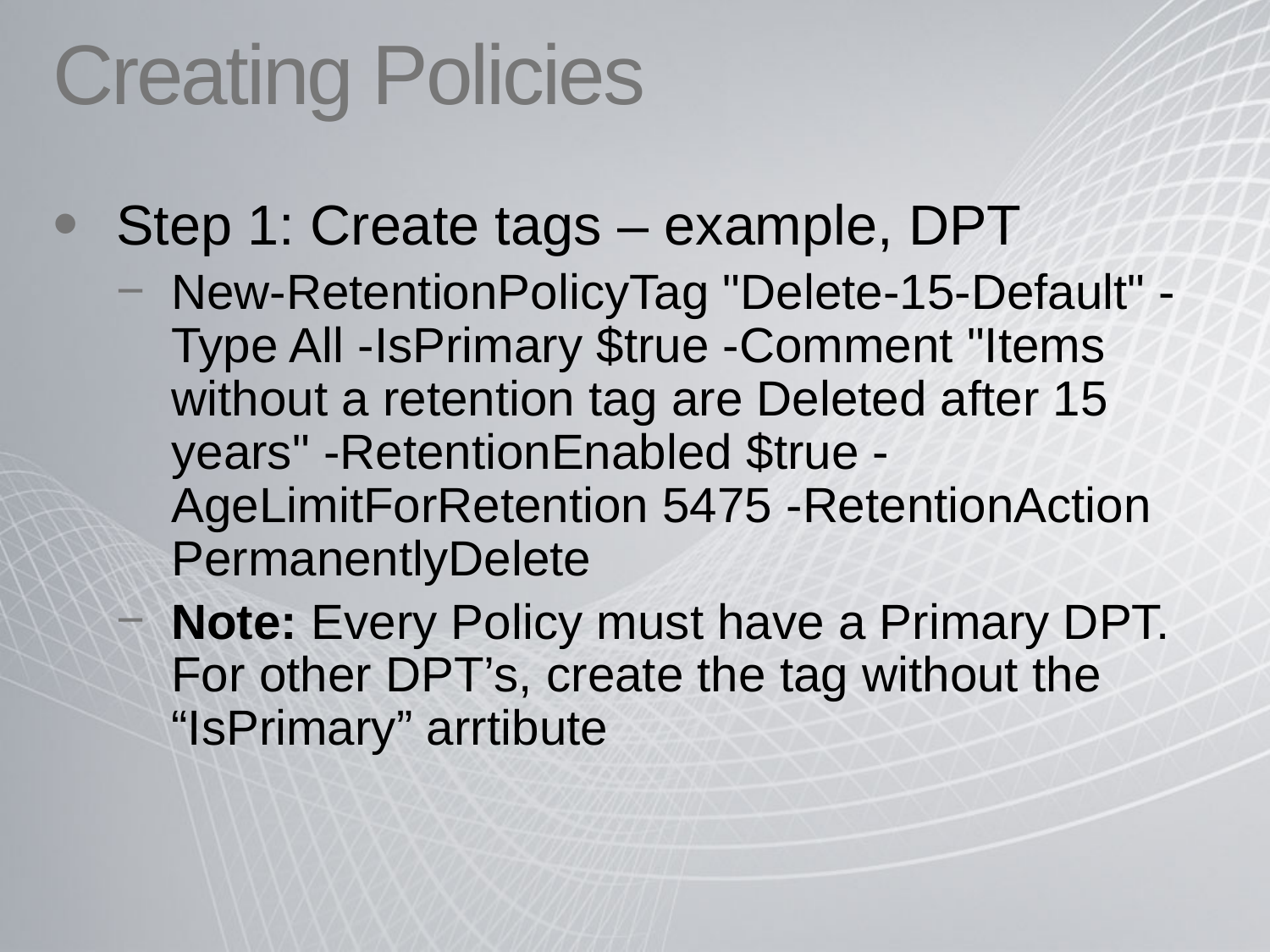

# Creating Policies
Step 1: Create tags – example, DPT
New-RetentionPolicyTag "Delete-15-Default" -Type All -IsPrimary $true -Comment "Items without a retention tag are Deleted after 15 years" -RetentionEnabled $true -AgeLimitForRetention 5475 -RetentionAction PermanentlyDelete
Note: Every Policy must have a Primary DPT. For other DPT’s, create the tag without the “IsPrimary” arrtibute